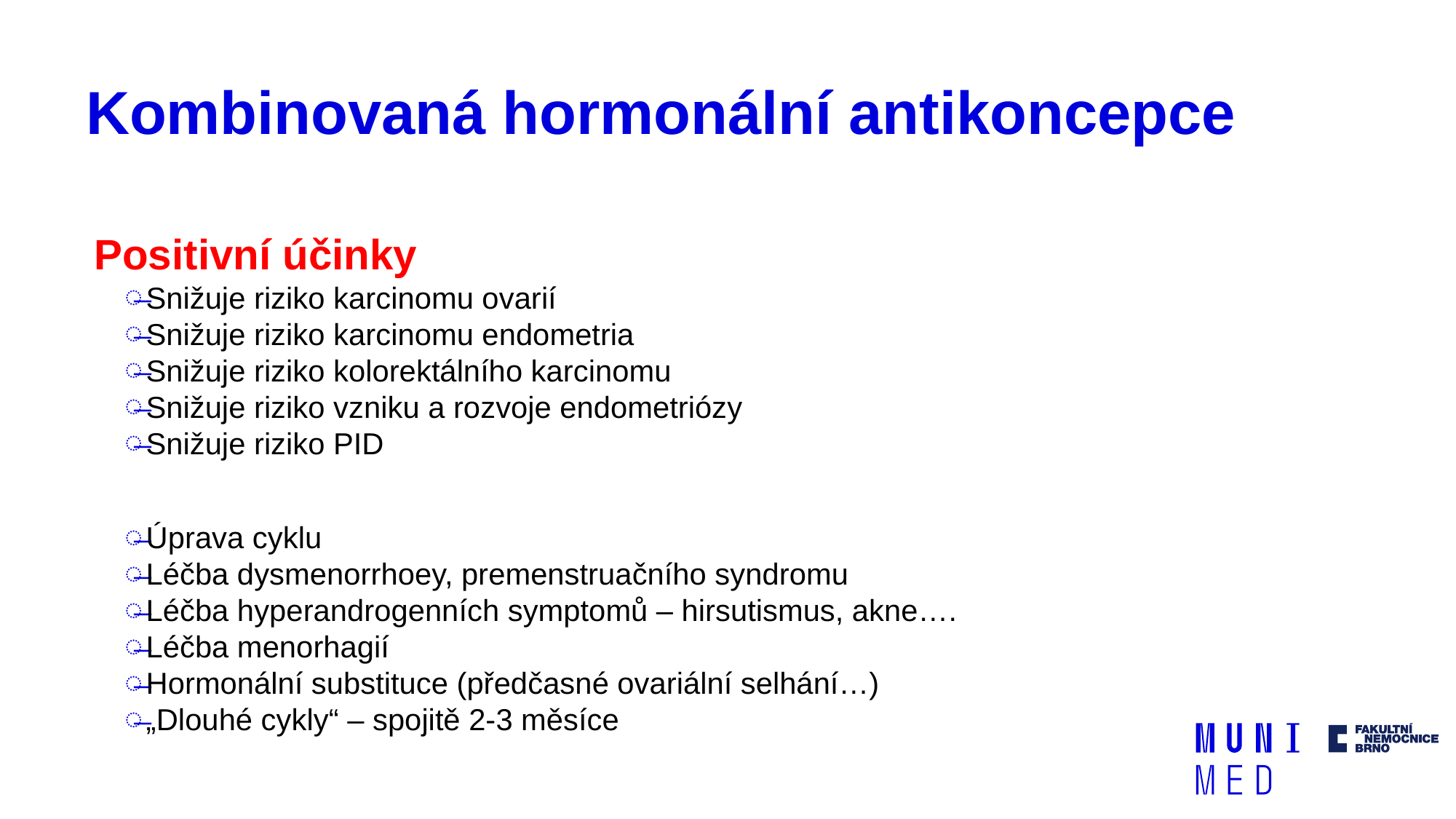

# Kombinovaná hormonální antikoncepce
Positivní účinky
Snižuje riziko karcinomu ovarií
Snižuje riziko karcinomu endometria
Snižuje riziko kolorektálního karcinomu
Snižuje riziko vzniku a rozvoje endometriózy
Snižuje riziko PID

Úprava cyklu
Léčba dysmenorrhoey, premenstruačního syndromu
Léčba hyperandrogenních symptomů – hirsutismus, akne….
Léčba menorhagií
Hormonální substituce (předčasné ovariální selhání…)
„Dlouhé cykly“ – spojitě 2-3 měsíce